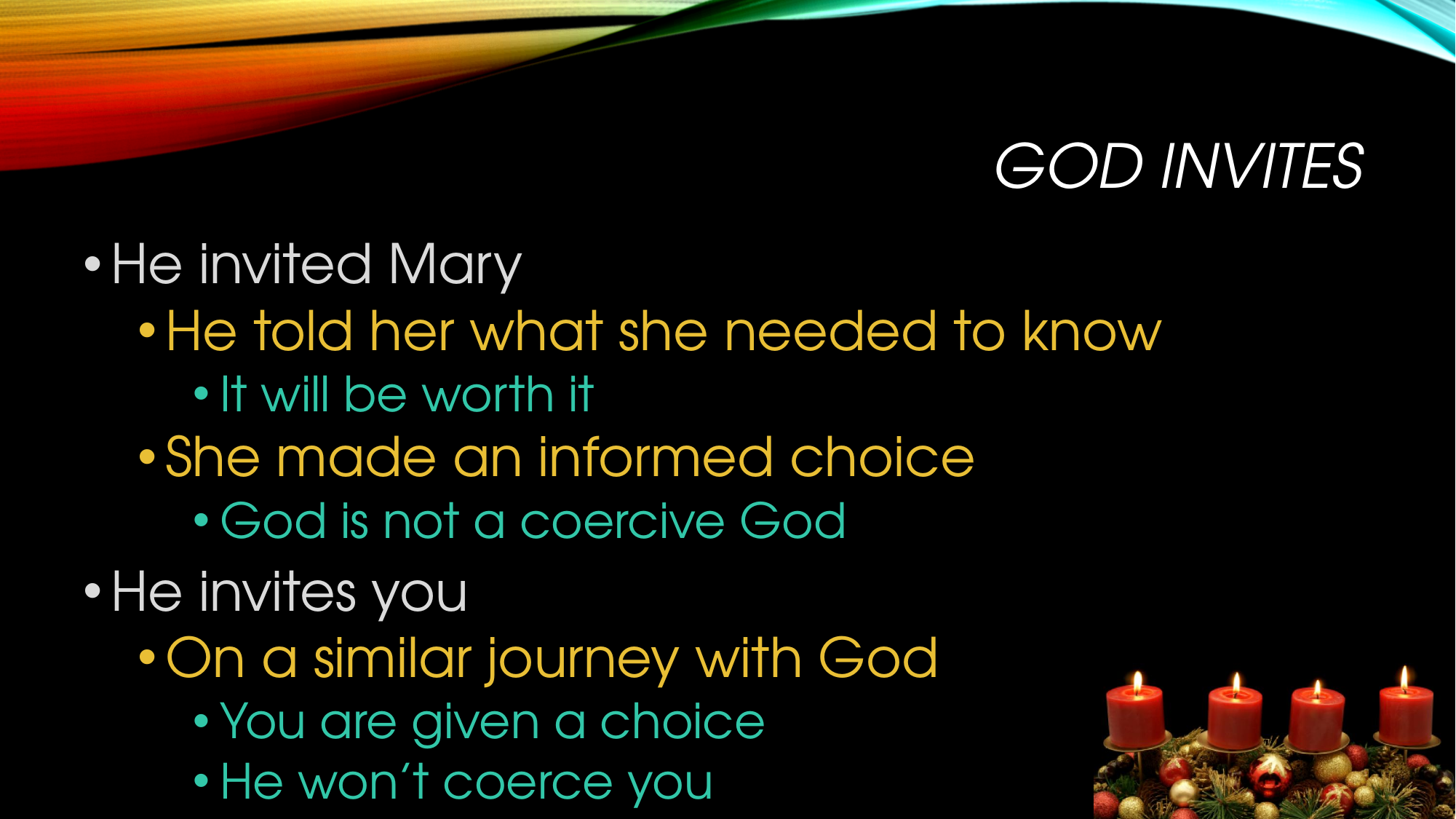

# God invites
He invited Mary
He told her what she needed to know
It will be worth it
She made an informed choice
God is not a coercive God
He invites you
On a similar journey with God
You are given a choice
He won’t coerce you